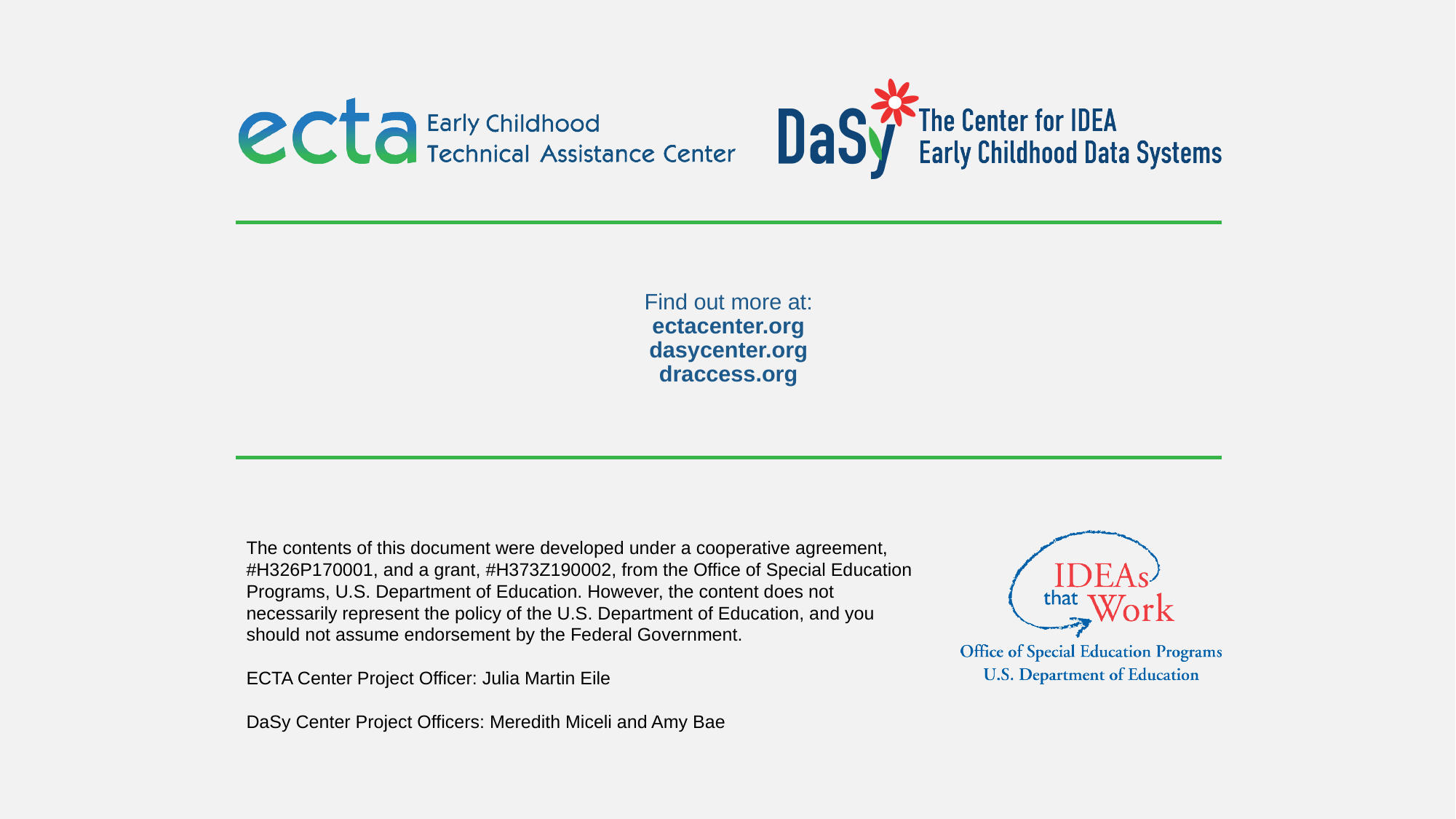

# Find out more at: ectacenter.org dasycenter.org draccess.org